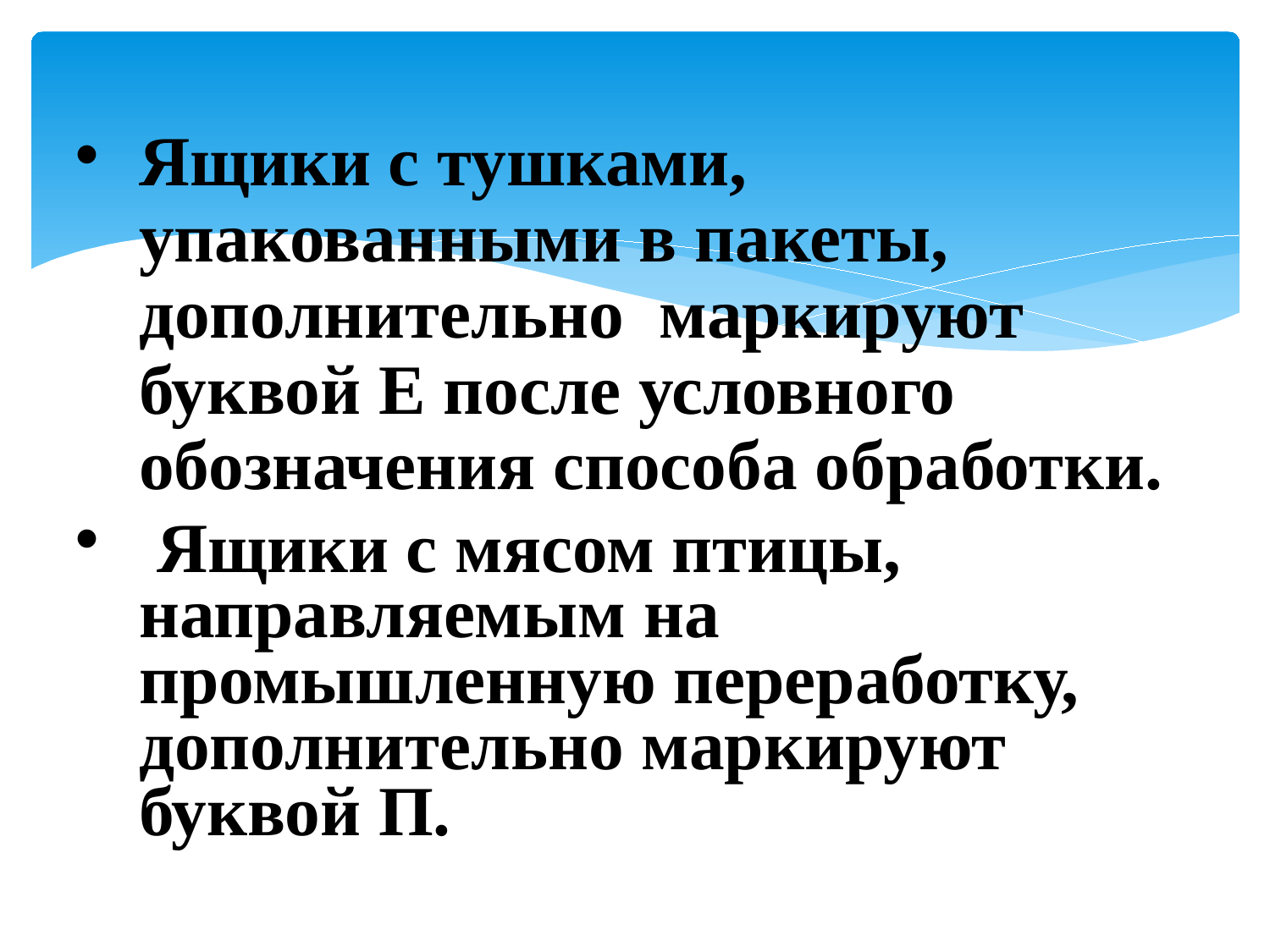

Ящики с тушками, упакованными в пакеты, дополнительно  маркируют буквой Е после условного обозначения способа обработки.
 Ящики с мясом птицы, направляемым на промышленную переработку, дополнительно маркируют буквой П.